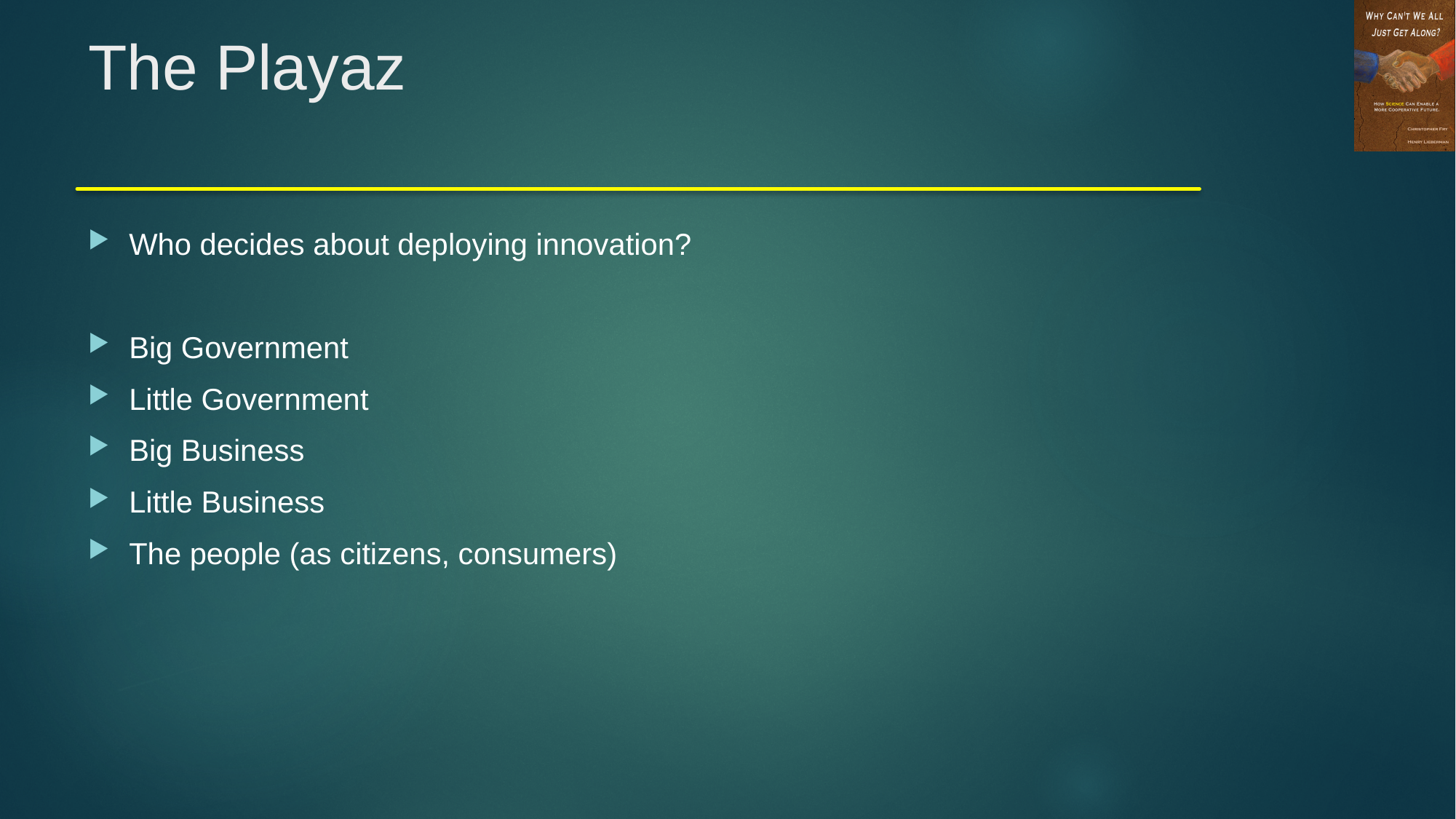

# The Playaz
Who decides about deploying innovation?

Big Government
Little Government
Big Business
Little Business
The people (as citizens, consumers)